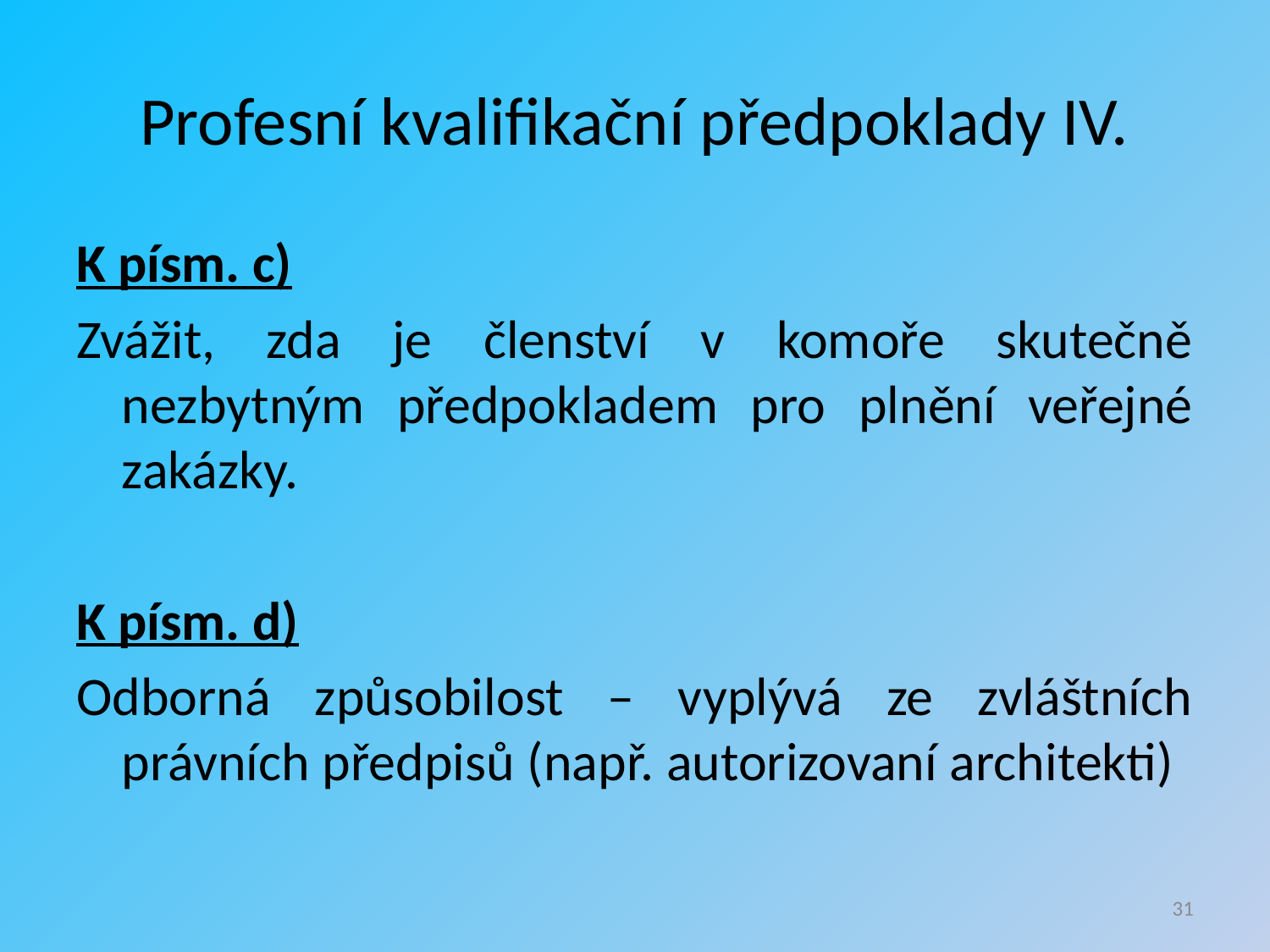

# Profesní kvalifikační předpoklady IV.
K písm. c)
Zvážit, zda je členství v komoře skutečně nezbytným předpokladem pro plnění veřejné zakázky.

K písm. d)
Odborná způsobilost – vyplývá ze zvláštních právních předpisů (např. autorizovaní architekti)

31